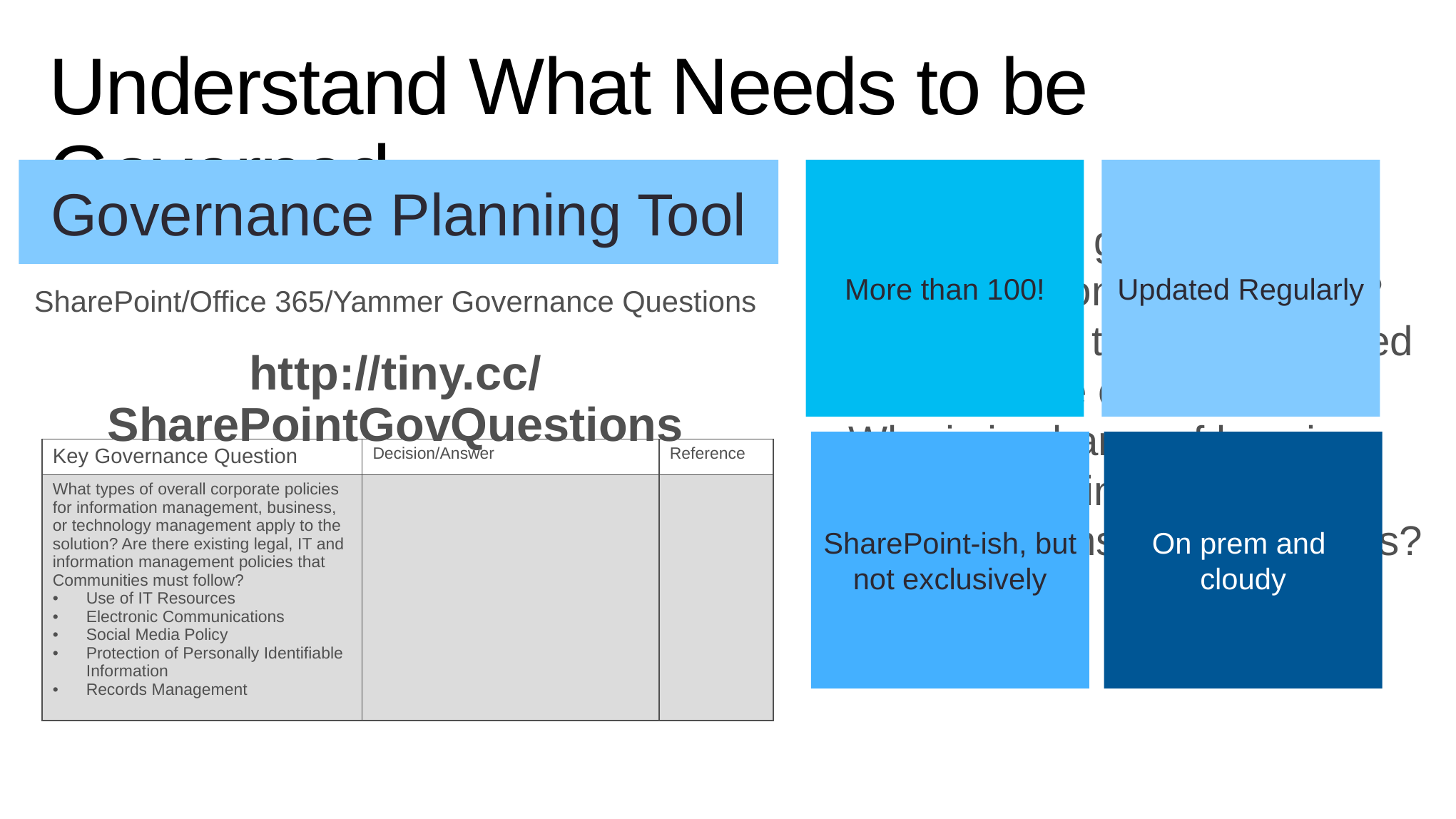

# Understand What Needs to be Governed
Governance Planning Tool
SharePoint/Office 365/Yammer Governance Questions

http://tiny.cc/SharePointGovQuestions
| Key Governance Question | Decision/Answer | Reference |
| --- | --- | --- |
| What types of overall corporate policies for information management, business, or technology management apply to the solution? Are there existing legal, IT and information management policies that Communities must follow? Use of IT Resources Electronic Communications Social Media Policy Protection of Personally Identifiable Information Records Management |  |  |
More than 100!
Updated Regularly
What are we going to allow?
Who is responsible for what?
What kind of training do I need for what type of privileges?
Who is in charge of keeping everyone in line?
What happens to the bad kids?

SharePoint-ish, but not exclusively
On prem and
cloudy